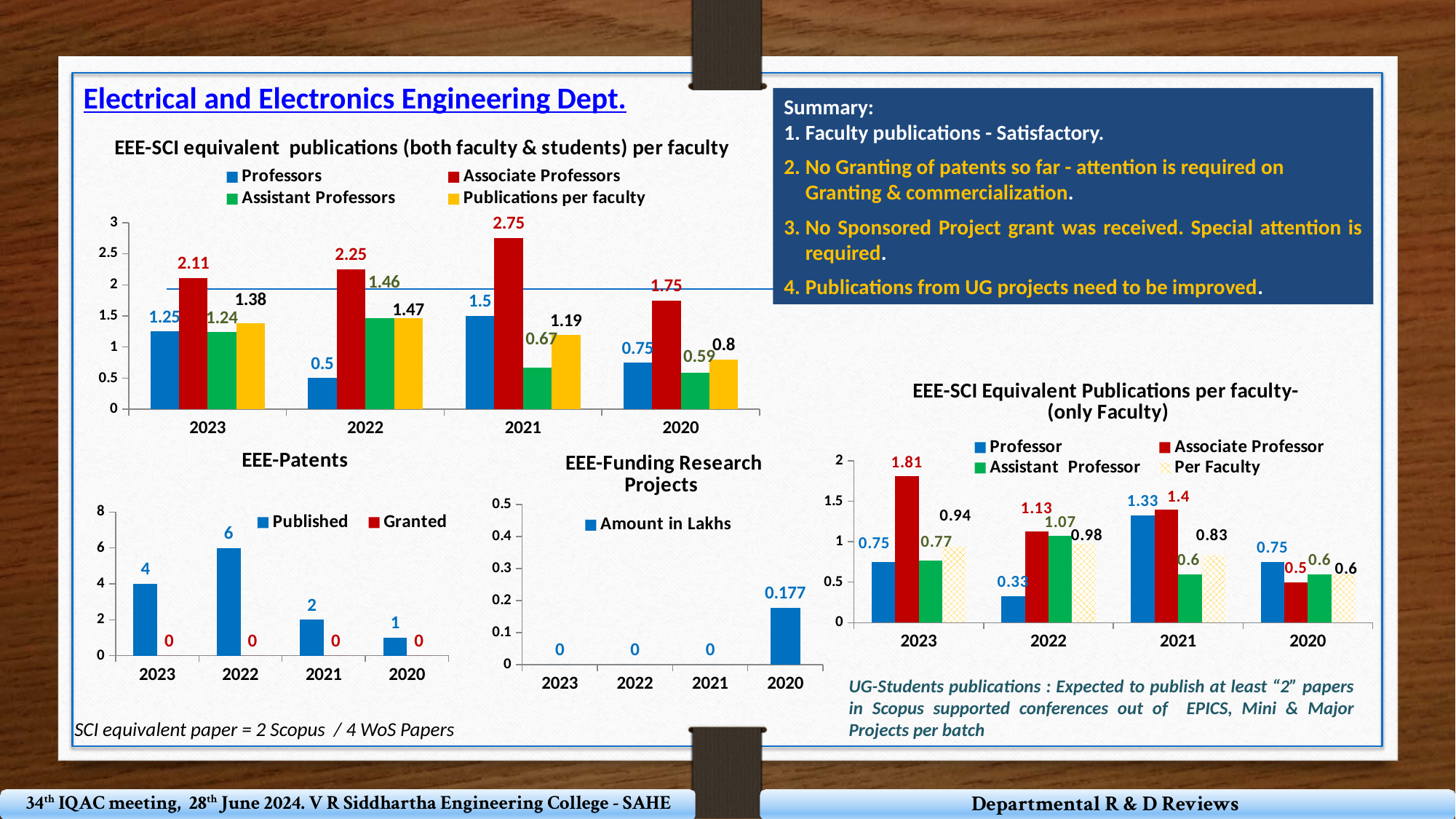

Electrical and Electronics Engineering Dept.
Summary:
Faculty publications - Satisfactory.
No Granting of patents so far - attention is required on Granting & commercialization.
No Sponsored Project grant was received. Special attention is required.
Publications from UG projects need to be improved.

### Chart

| Category | Professors | Associate Professors | Assistant Professors | Publications per faculty  |
|---|---|---|---|---|
| 2023 | 1.25 | 2.11 | 1.24 | 1.38 |
| 2022 | 0.5 | 2.25 | 1.46 | 1.47 |
| 2021 | 1.5 | 2.75 | 0.67 | 1.19 |
| 2020 | 0.75 | 1.75 | 0.59 | 0.8 |

### Chart: EEE-SCI Equivalent Publications per faculty-
 (only Faculty)

| Category | Professor | Associate Professor | Assistant  Professor | Per Faculty |
|---|---|---|---|---|
| 2023 | 0.75 | 1.81 | 0.77 | 0.94 |
| 2022 | 0.33 | 1.13 | 1.07 | 0.98 |
| 2021 | 1.33 | 1.4 | 0.6 | 0.83 |
| 2020 | 0.75 | 0.5 | 0.6 | 0.6 |

### Chart: EEE-Funding Research Projects

| Category | Amount in Lakhs  |
|---|---|
| 2023 | 0.0 |
| 2022 | 0.0 |
| 2021 | 0.0 |
| 2020 | 0.177 |

### Chart

| Category | Published | Granted |
|---|---|---|
| 2023 | 4.0 | 0.0 |
| 2022 | 6.0 | 0.0 |
| 2021 | 2.0 | 0.0 |
| 2020 | 1.0 | 0.0 |
UG-Students publications : Expected to publish at least “2” papers in Scopus supported conferences out of  EPICS, Mini & Major Projects per batch
SCI equivalent paper = 2 Scopus  / 4 WoS Papers
Departmental R & D Reviews

34th IQAC meeting,  28th June 2024. V R Siddhartha Engineering College - SAHE